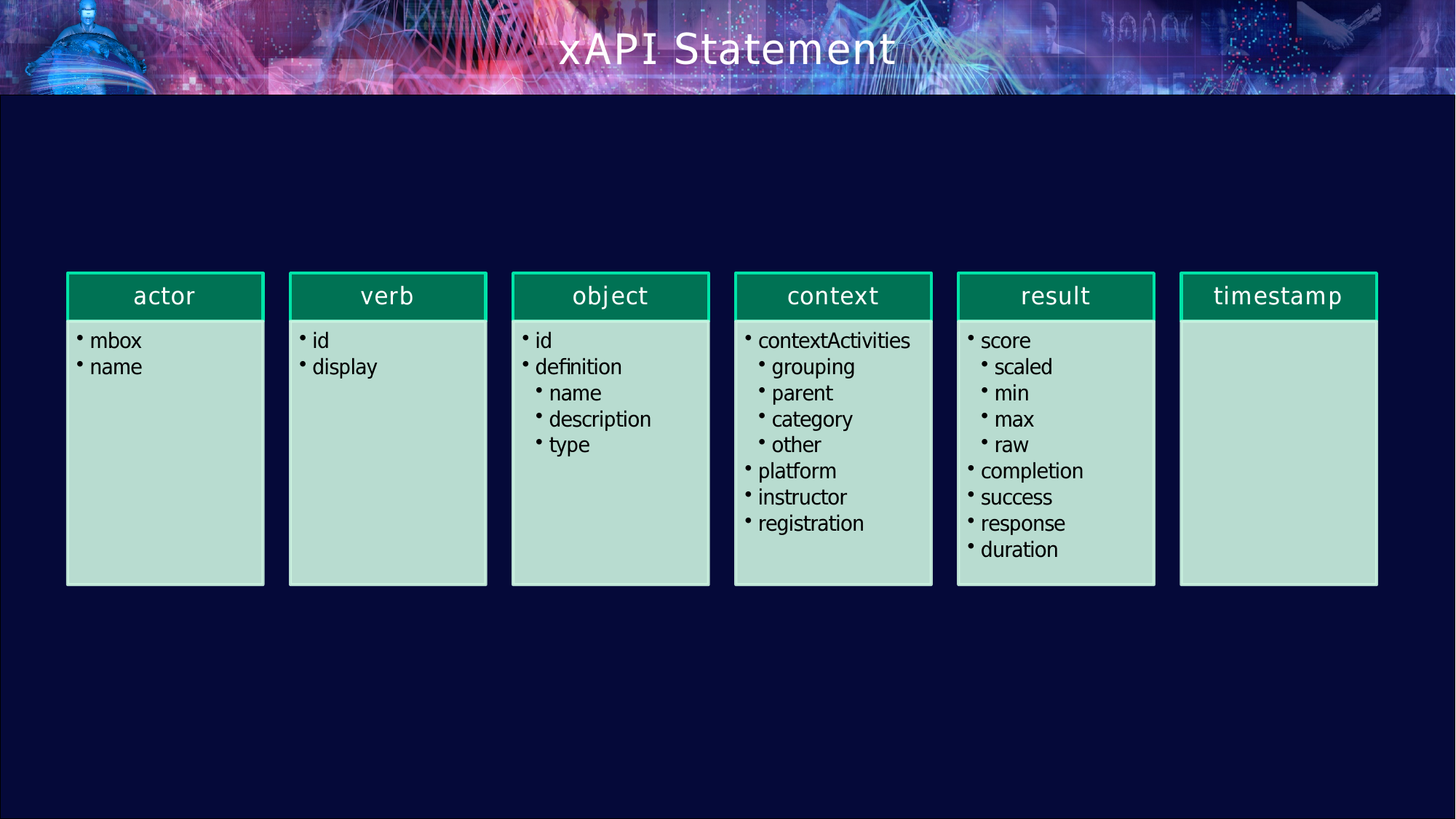

# xAPI Statement
actor
mbox
name
verb
id
display
object
id
definition
name
description
type
context
contextActivities
grouping
parent
category
other
platform
instructor
registration
result
score
scaled
min
max
raw
completion
success
response
duration
timestamp